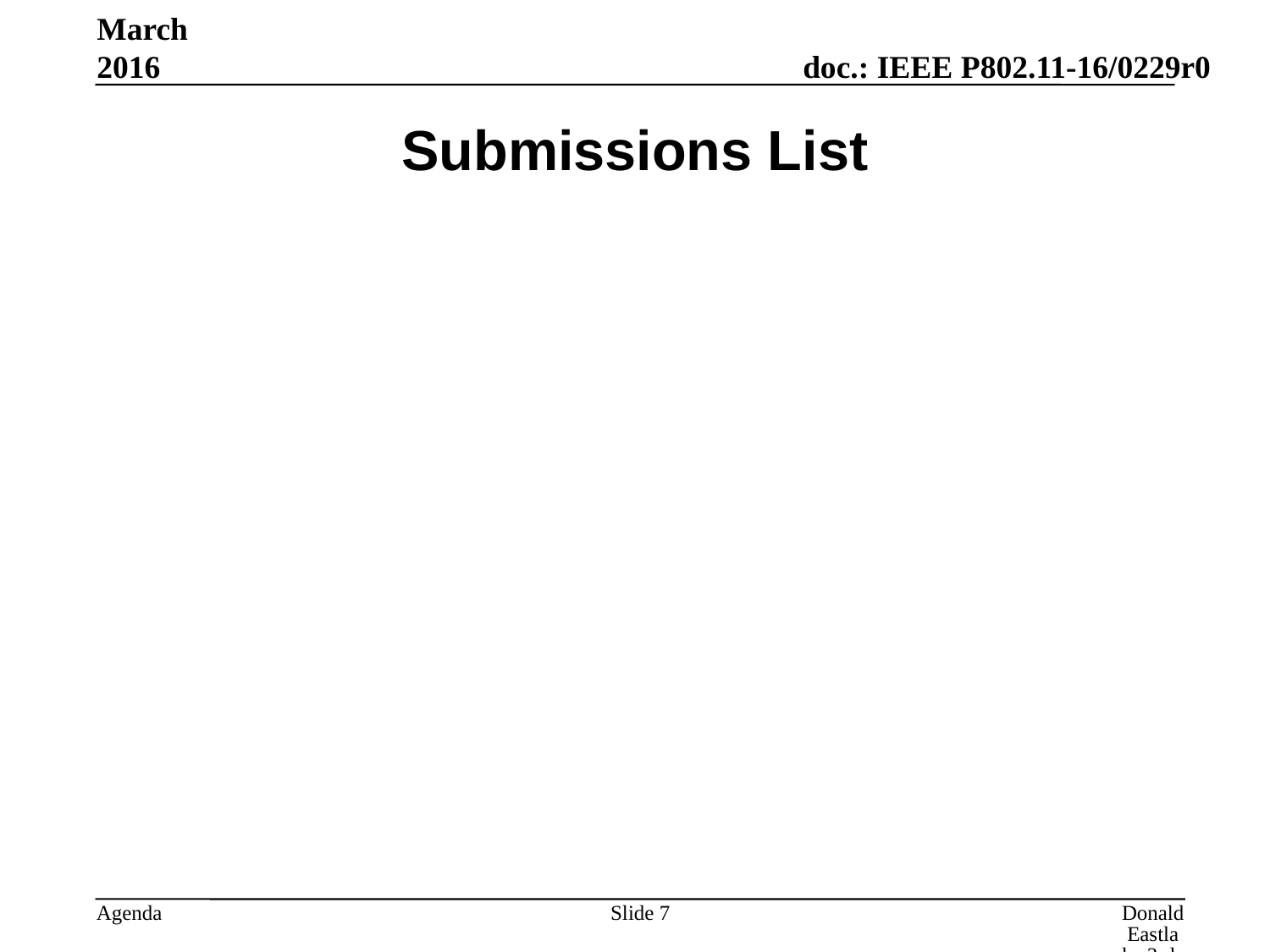

March 2016
# Submissions List

Slide 7
Donald Eastlake 3rd, Huawei Technologies